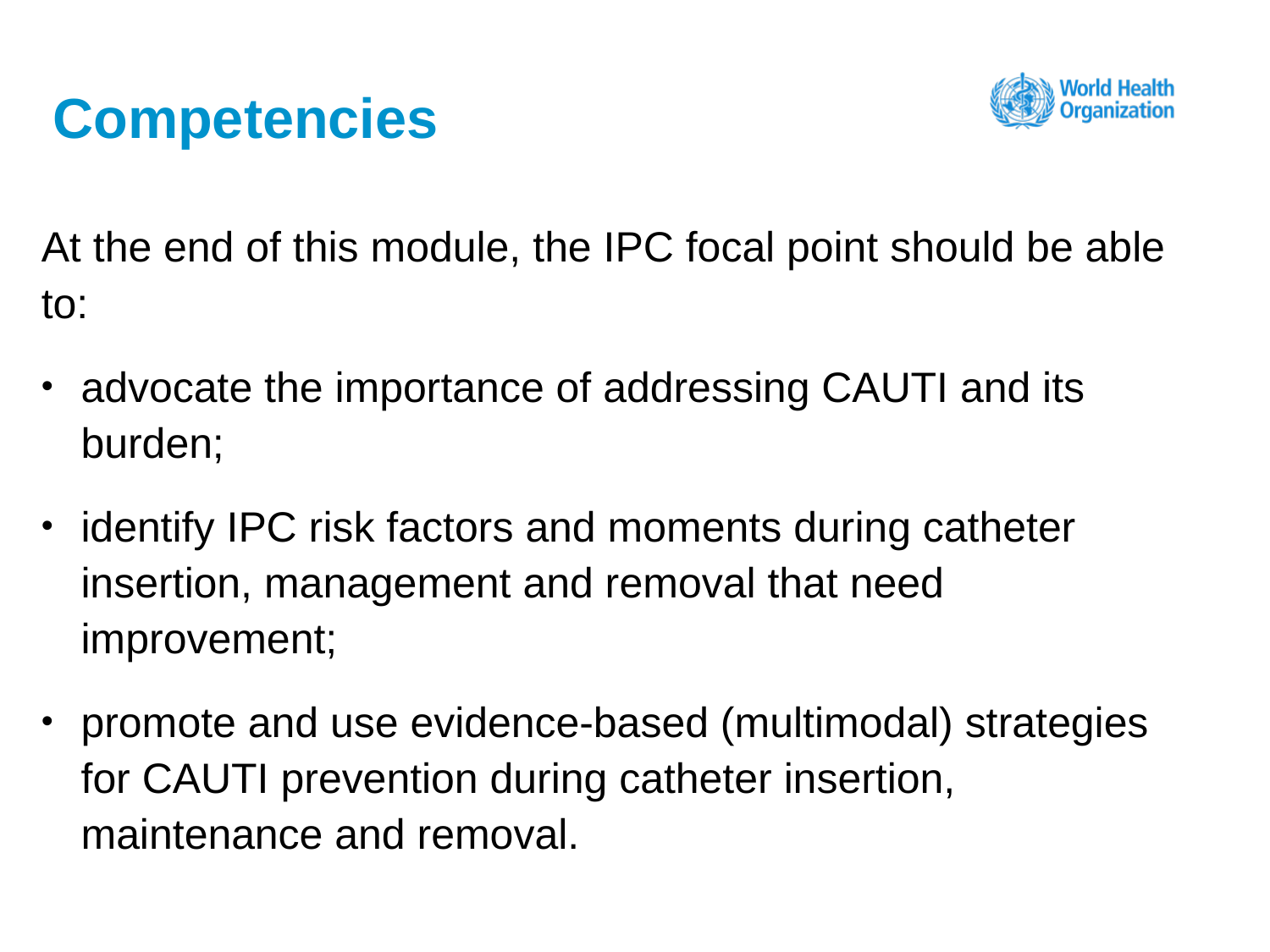

# Competencies
At the end of this module, the IPC focal point should be able to:
advocate the importance of addressing CAUTI and its burden;
identify IPC risk factors and moments during catheter insertion, management and removal that need improvement;
promote and use evidence-based (multimodal) strategies for CAUTI prevention during catheter insertion, maintenance and removal.